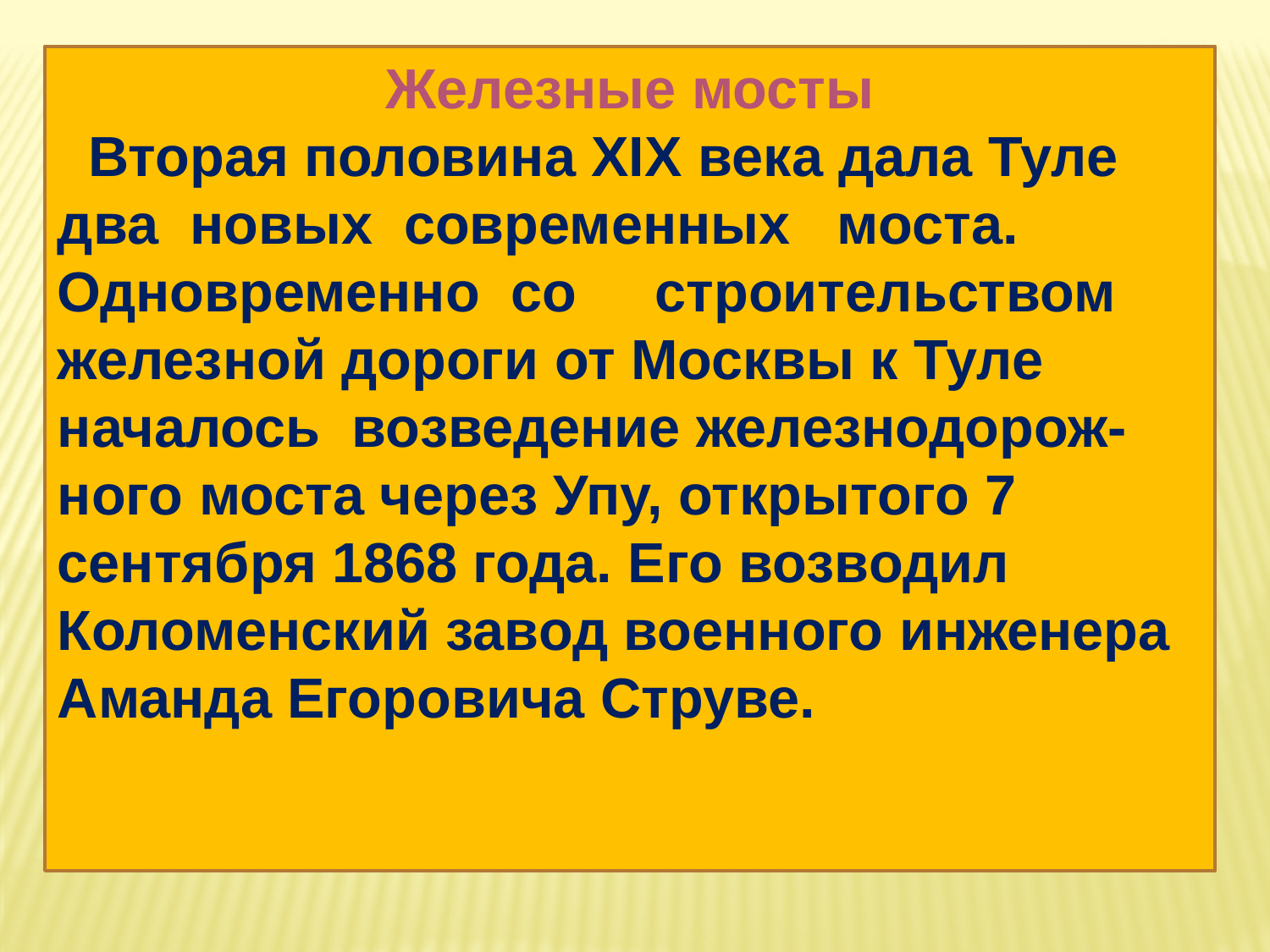

Железные мосты
  Вторая половина XIX века дала Туле два  новых  современных   моста.   Одновременно  со     строительством железной дороги от Москвы к Туле началось  возведение железнодорож-ного моста через Упу, открытого 7 сентября 1868 года. Его возводил Коломенский завод военного инженера Аманда Егоровича Струве.